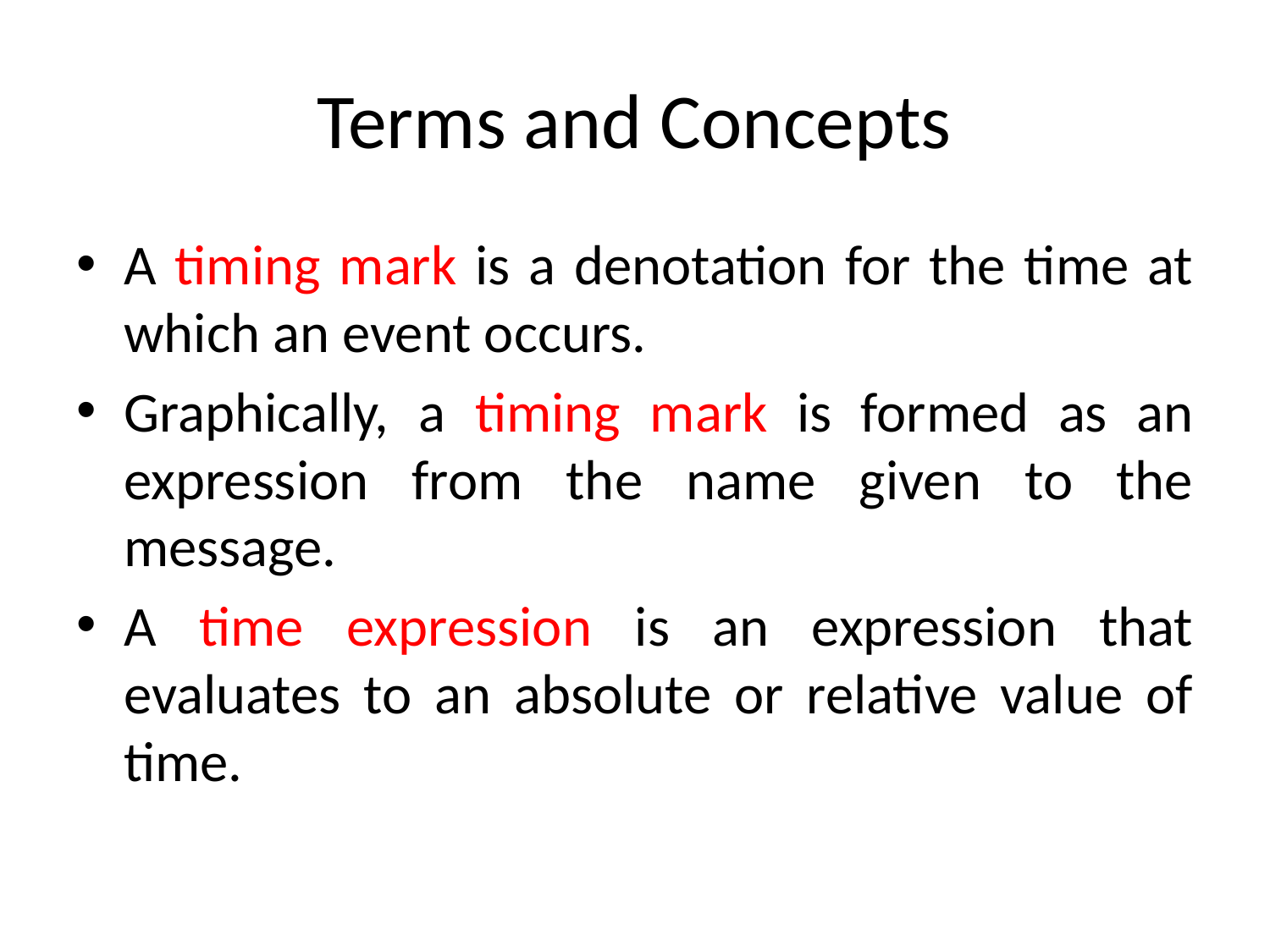

# Terms and Concepts
A timing mark is a denotation for the time at which an event occurs.
Graphically, a timing mark is formed as an expression from the name given to the message.
A time expression is an expression that evaluates to an absolute or relative value of time.